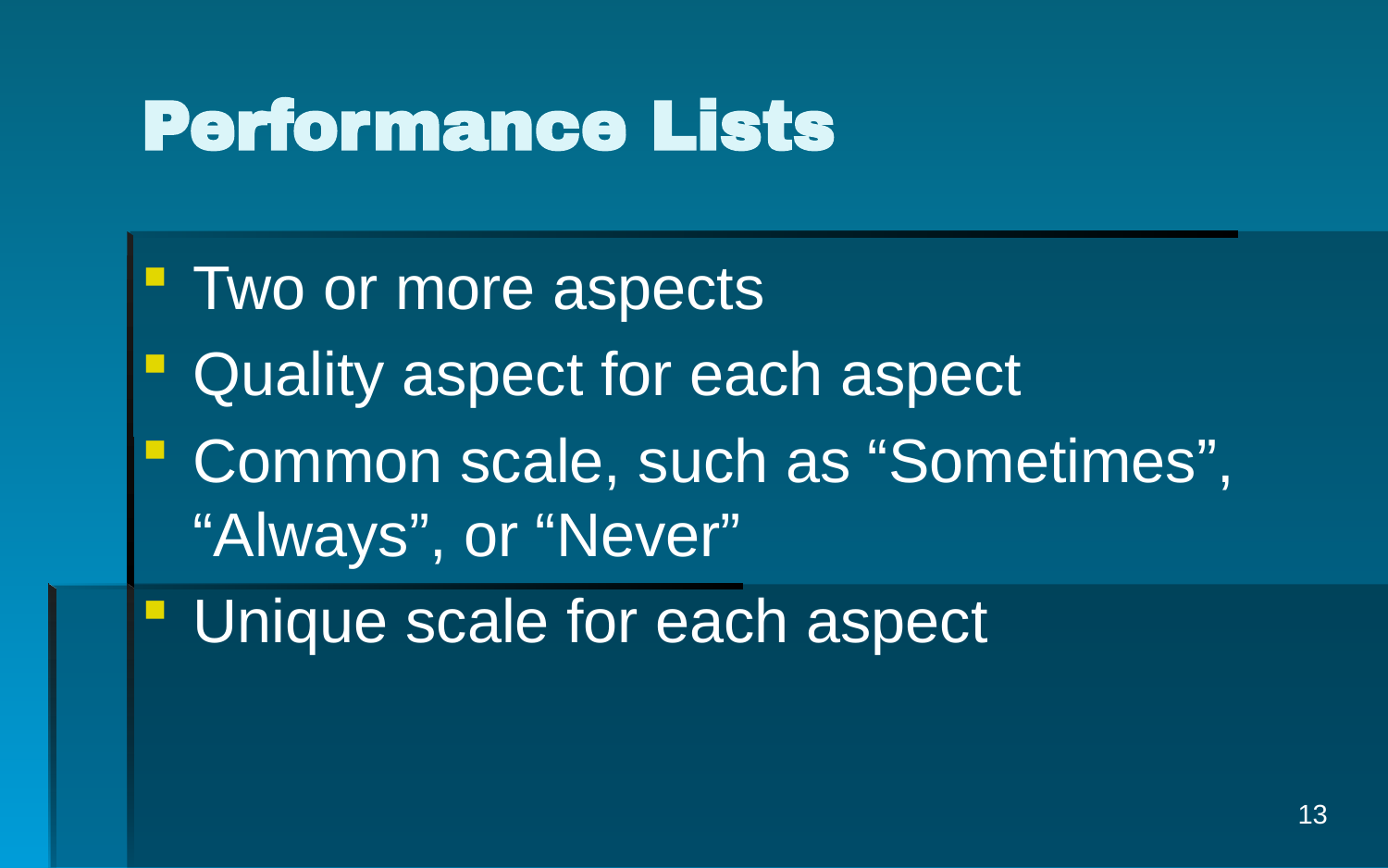

# Performance Lists
Two or more aspects
Quality aspect for each aspect
Common scale, such as “Sometimes”, “Always”, or “Never”
Unique scale for each aspect
13